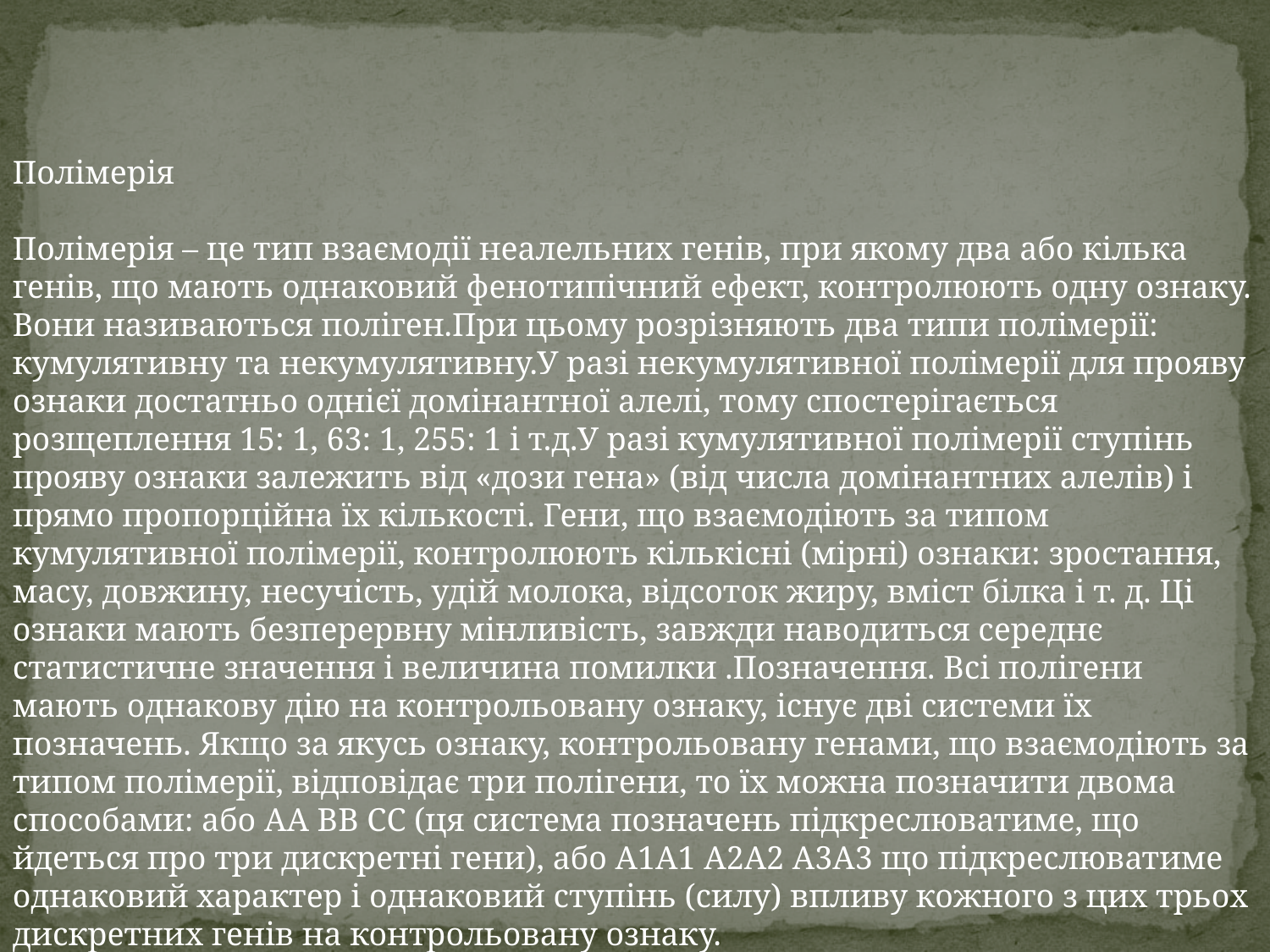

Полімерія

Полімерія – це тип взаємодії неалельних генів, при якому два або кілька генів, що мають однаковий фенотипічний ефект, контролюють одну ознаку. Вони називаються поліген.При цьому розрізняють два типи полімерії: кумулятивну та некумулятивну.У разі некумулятивної полімерії для прояву ознаки достатньо однієї домінантної алелі, тому спостерігається розщеплення 15: 1, 63: 1, 255: 1 і т.д.У разі кумулятивної полімерії ступінь прояву ознаки залежить від «дози гена» (від числа домінантних алелів) і прямо пропорційна їх кількості. Гени, що взаємодіють за типом кумулятивної полімерії, контролюють кількісні (мірні) ознаки: зростання, масу, довжину, несучість, удій молока, відсоток жиру, вміст білка і т. д. Ці ознаки мають безперервну мінливість, завжди наводиться середнє статистичне значення і величина помилки .Позначення. Всі полігени мають однакову дію на контрольовану ознаку, існує дві системи їх позначень. Якщо за якусь ознаку, контрольовану генами, що взаємодіють за типом полімерії, відповідає три полігени, то їх можна позначити двома способами: або АА ВВ СС (ця система позначень підкреслюватиме, що йдеться про три дискретні гени), або А1А1 А2А2 А3А3 що підкреслюватиме однаковий характер і однаковий ступінь (силу) впливу кожного з цих трьох дискретних генів на контрольовану ознаку.